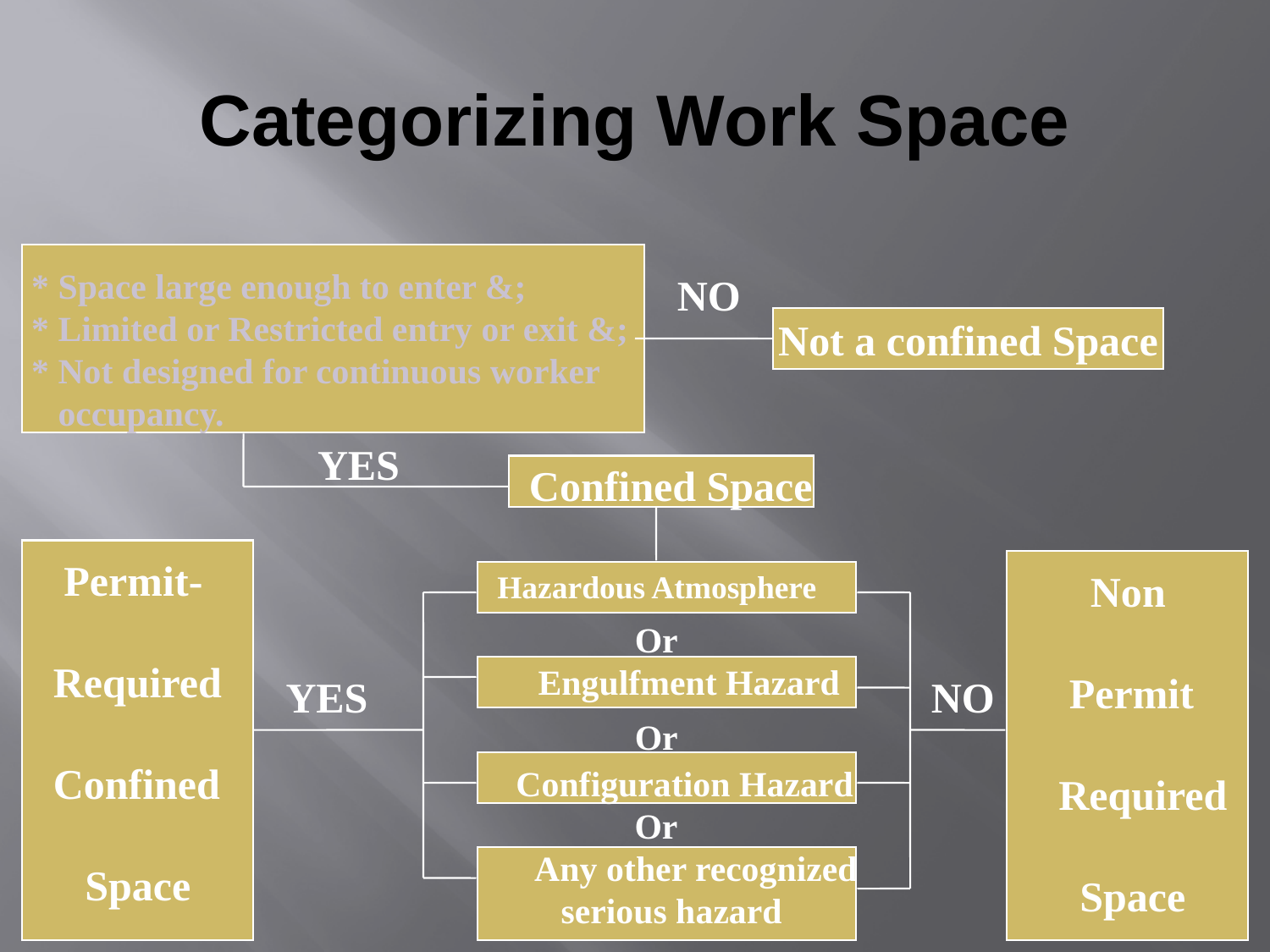

# Categorizing Work Space

* Space large enough to enter &;
* Limited or Restricted entry or exit &;
* Not designed for continuous worker
   occupancy.
NO

Not a confined Space

YES

 Confined Space

  Permit-

 Required

 Confined

    Space

     Non

   Permit

  Required

    Space
Hazardous Atmosphere

Or
       Engulfment Hazard

YES
NO

Or

 Configuration Hazard

Or
   Any other recognized
      serious hazard